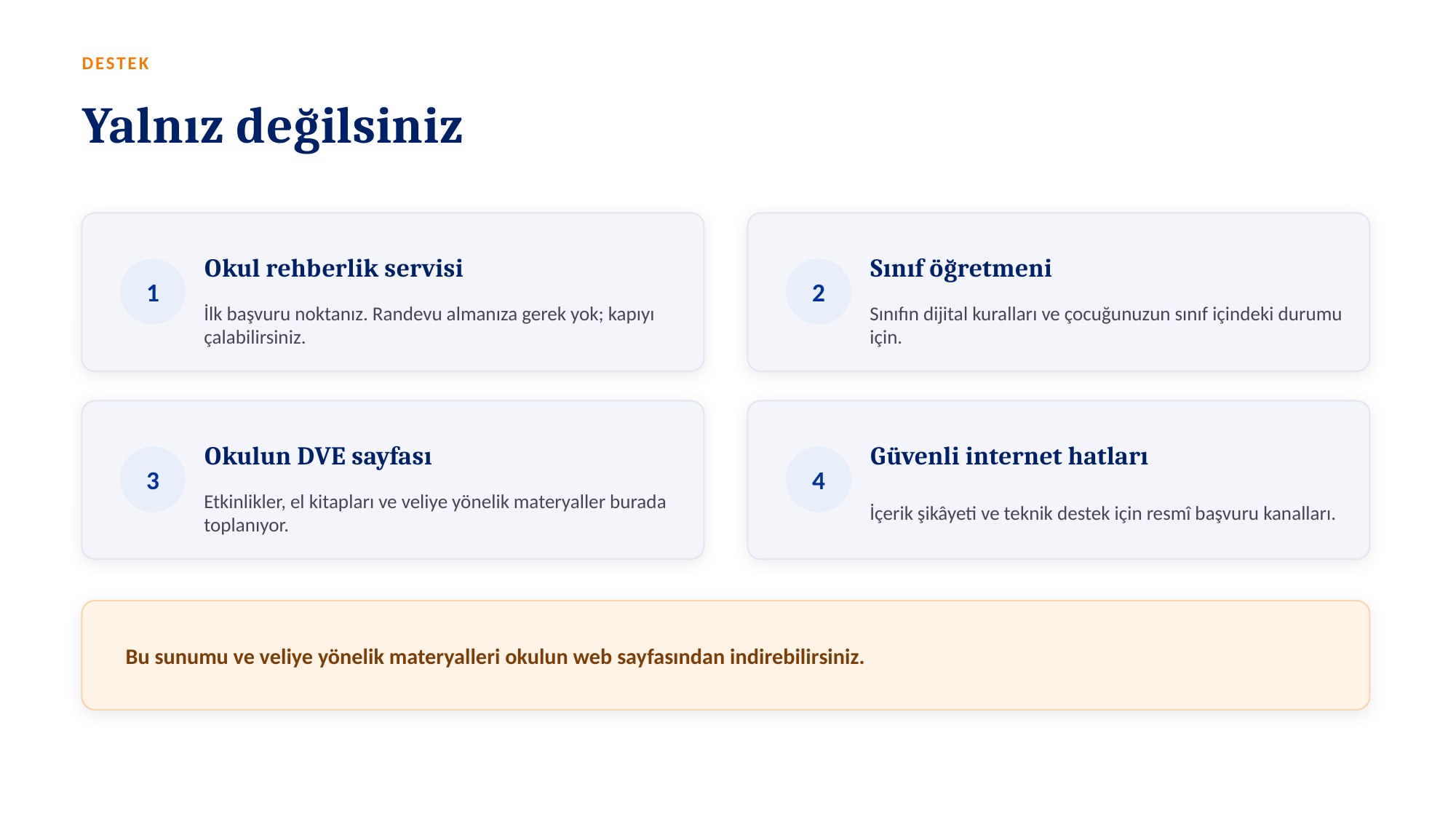

DESTEK
Yalnız değilsiniz

Okul rehberlik servisi
Sınıf öğretmeni

1

2
İlk başvuru noktanız. Randevu almanıza gerek yok; kapıyı çalabilirsiniz.
Sınıfın dijital kuralları ve çocuğunuzun sınıf içindeki durumu için.

Okulun DVE sayfası
Güvenli internet hatları

3

4
Etkinlikler, el kitapları ve veliye yönelik materyaller burada toplanıyor.
İçerik şikâyeti ve teknik destek için resmî başvuru kanalları.

Bu sunumu ve veliye yönelik materyalleri okulun web sayfasından indirebilirsiniz.